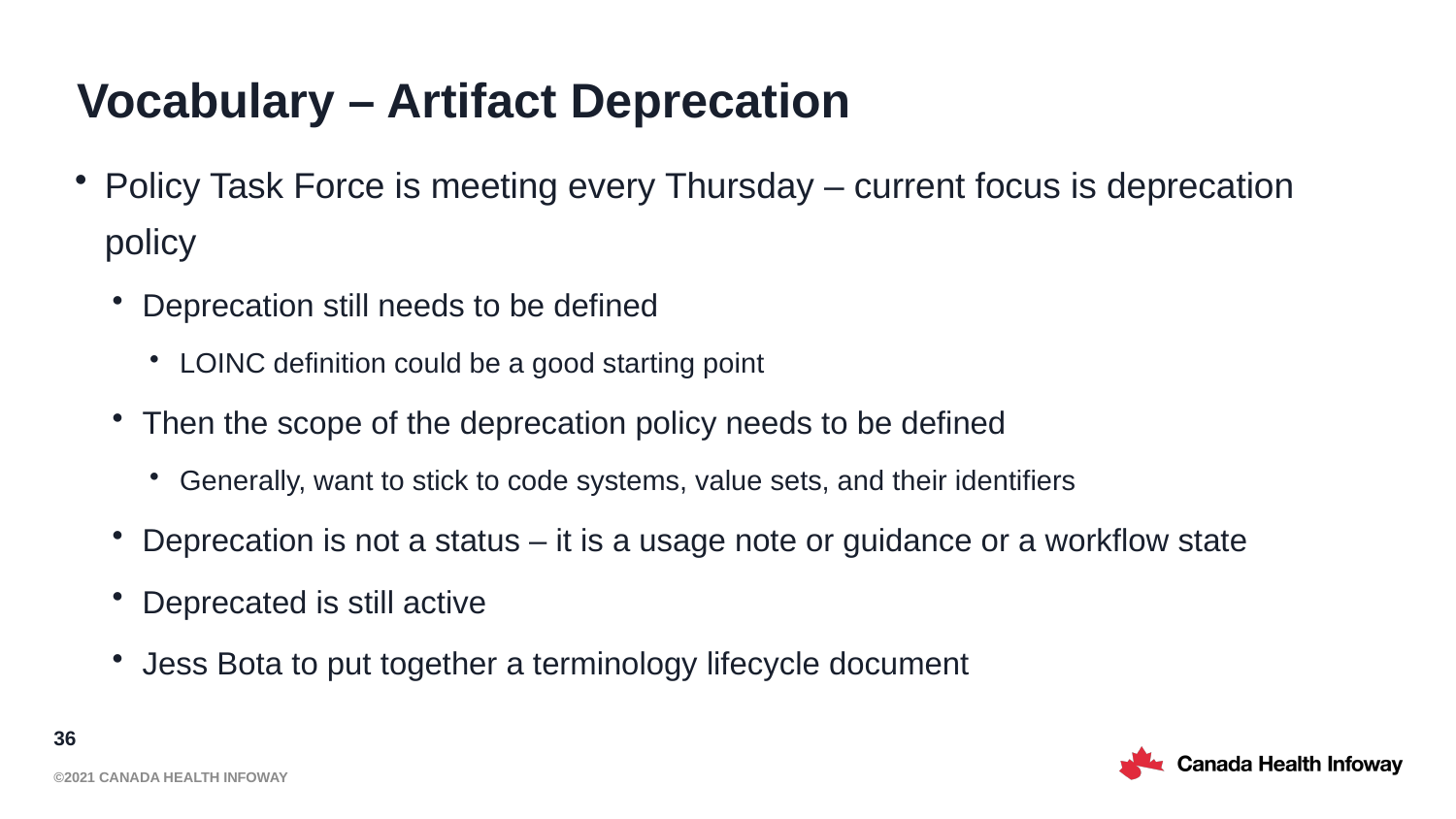

# Vocabulary – Artifact Deprecation
Policy Task Force is meeting every Thursday – current focus is deprecation policy
Deprecation still needs to be defined
LOINC definition could be a good starting point
Then the scope of the deprecation policy needs to be defined
Generally, want to stick to code systems, value sets, and their identifiers
Deprecation is not a status – it is a usage note or guidance or a workflow state
Deprecated is still active
Jess Bota to put together a terminology lifecycle document

36
©2021 Canada Health Infoway